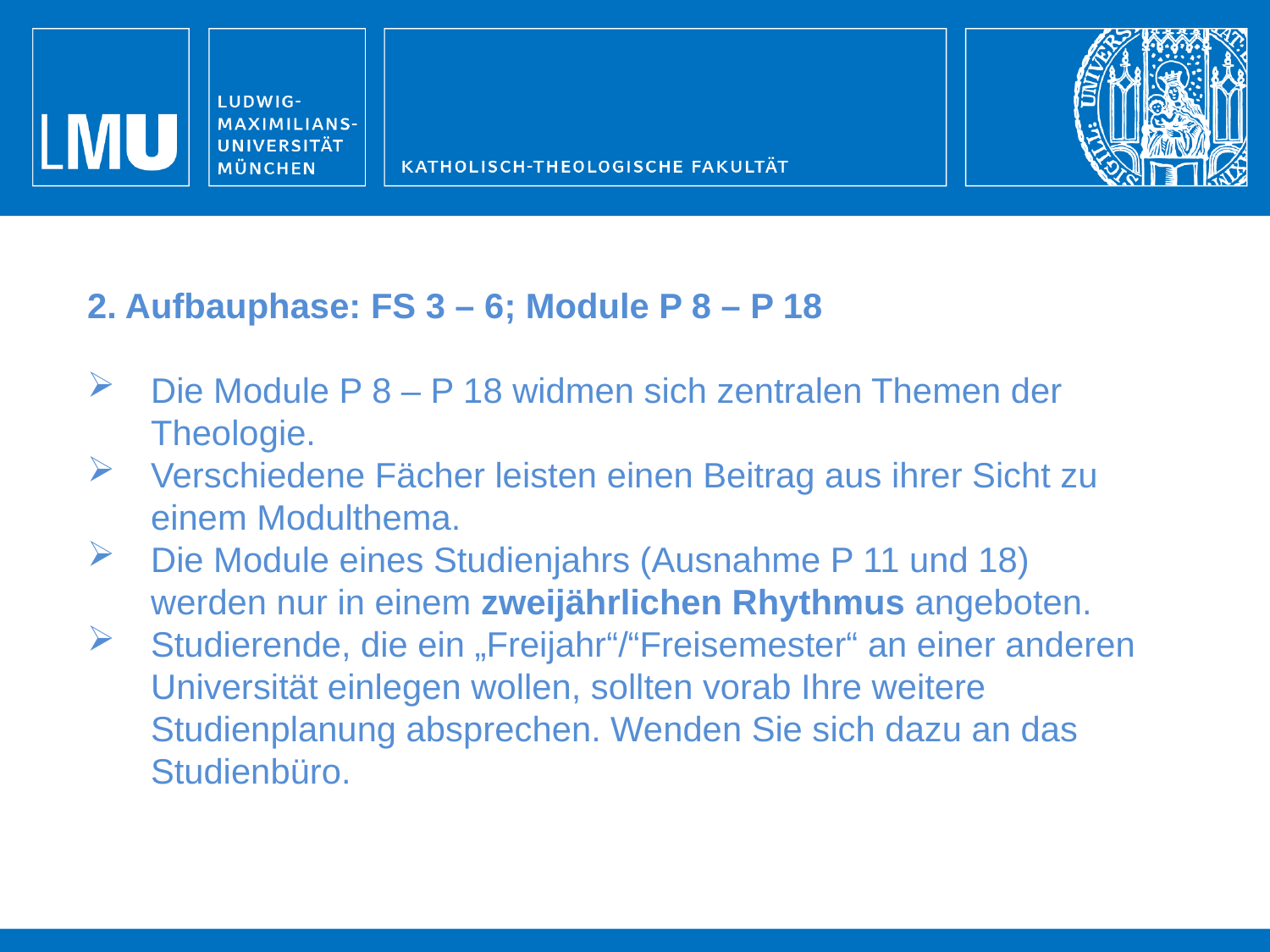

2. Aufbauphase: FS 3 – 6; Module P 8 – P 18

Die Module P 8 – P 18 widmen sich zentralen Themen der Theologie.
Verschiedene Fächer leisten einen Beitrag aus ihrer Sicht zu einem Modulthema.
Die Module eines Studienjahrs (Ausnahme P 11 und 18) werden nur in einem zweijährlichen Rhythmus angeboten.
Studierende, die ein „Freijahr“/“Freisemester“ an einer anderen Universität einlegen wollen, sollten vorab Ihre weitere Studienplanung absprechen. Wenden Sie sich dazu an das Studienbüro.